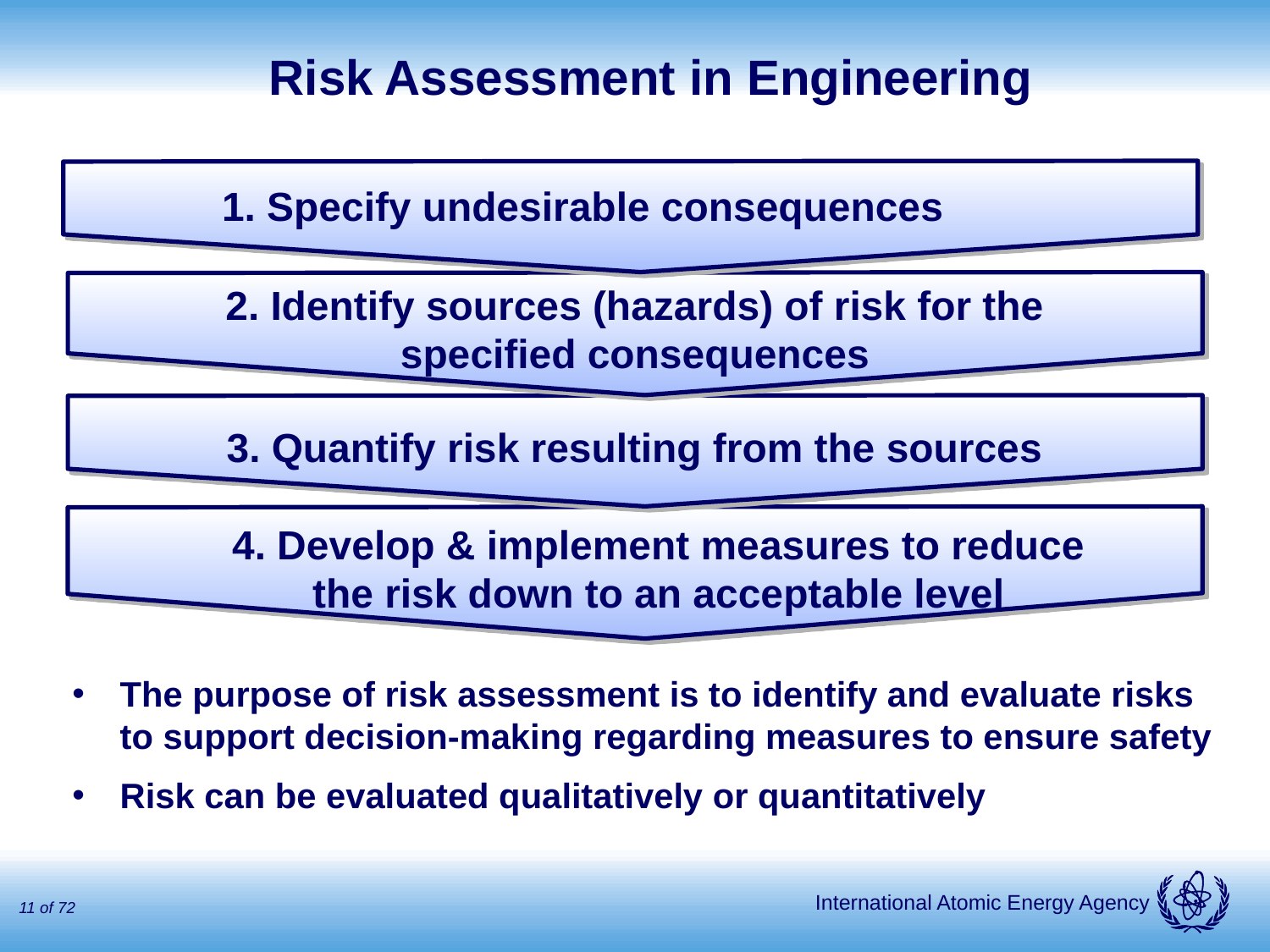

Risk Assessment in Engineering

1. Specify undesirable consequences

2. Identify sources (hazards) of risk for the specified consequences

3. Quantify risk resulting from the sources

4. Develop & implement measures to reduce the risk down to an acceptable level
The purpose of risk assessment is to identify and evaluate risks to support decision-making regarding measures to ensure safety

Risk can be evaluated qualitatively or quantitatively